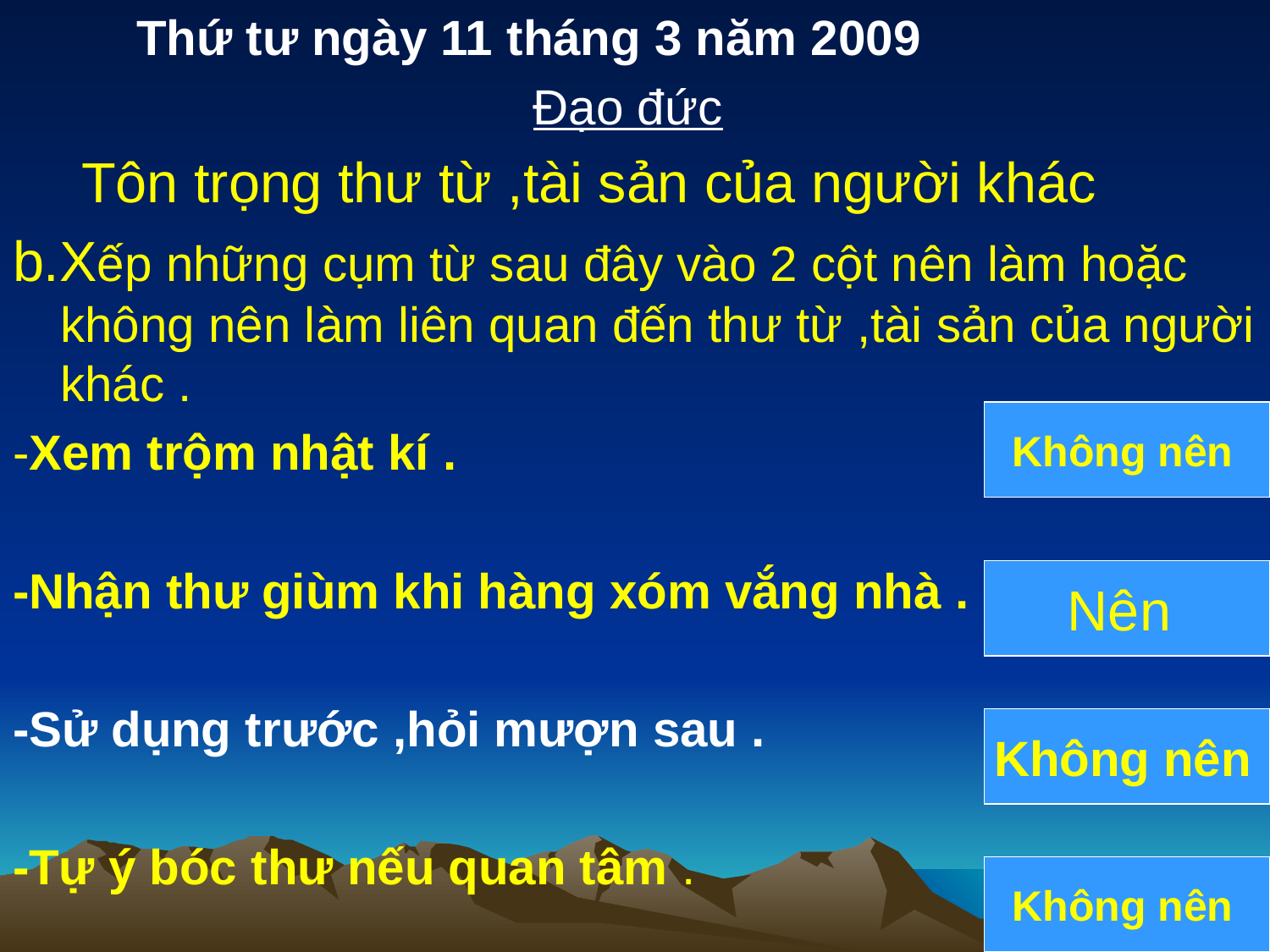

Thứ tư ngày 11 tháng 3 năm 2009
Đạo đức
     Tôn trọng thư từ ,tài sản của người khác
b.Xếp những cụm từ sau đây vào 2 cột nên làm hoặc không nên làm liên quan đến thư từ ,tài sản của người khác .
-Xem trộm nhật kí .

-Nhận thư giùm khi hàng xóm vắng nhà .

-Sử dụng trước ,hỏi mượn sau .

-Tự ý bóc thư nếu quan tâm .

Không nên
Nên
Không nên
Không nên